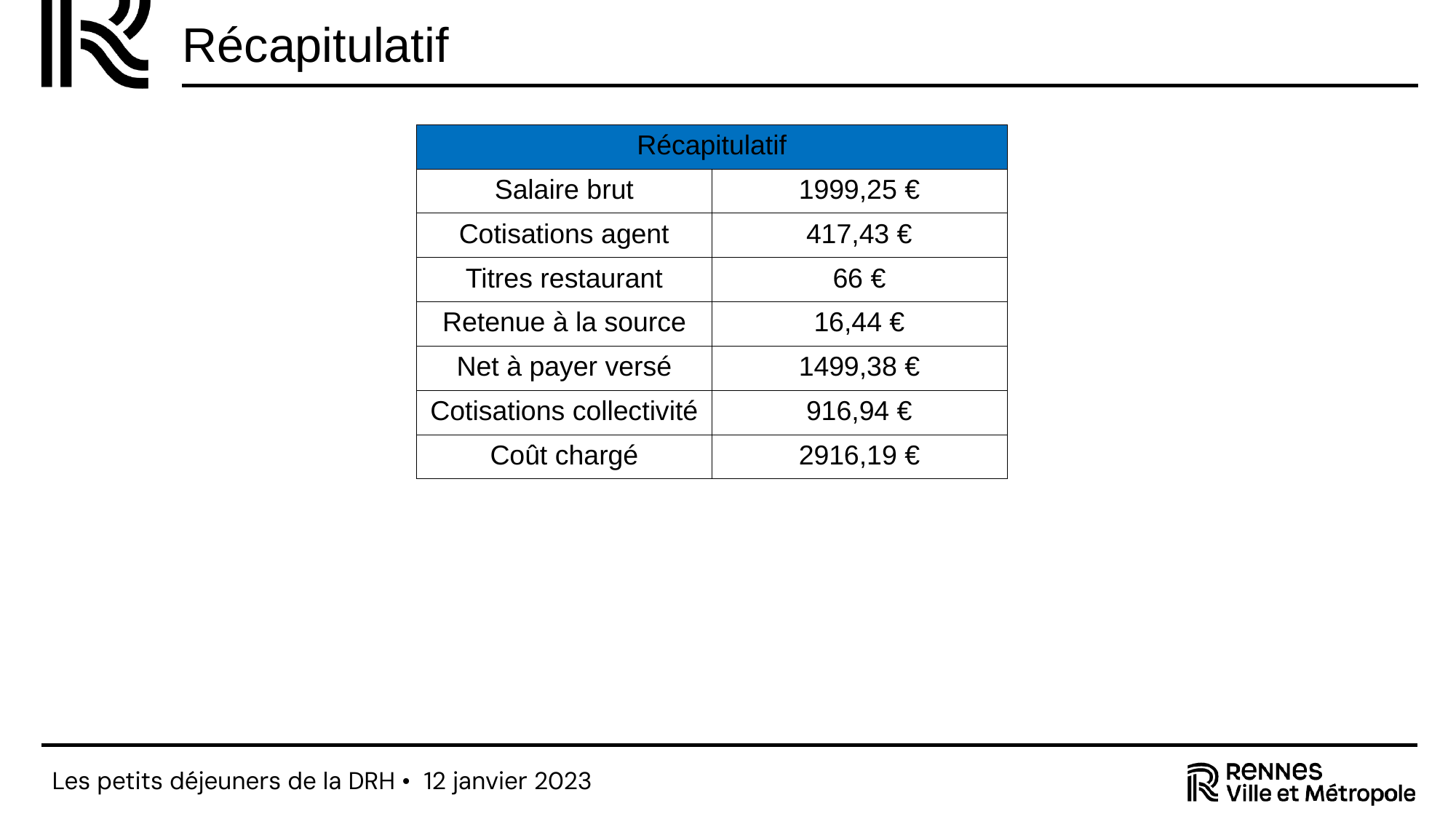

# Récapitulatif
| Récapitulatif |  |
| --- | --- |
| Salaire brut | 1999,25 € |
| Cotisations agent | 417,43 € |
| Titres restaurant | 66 € |
| Retenue à la source | 16,44 € |
| Net à payer versé | 1499,38 € |
| Cotisations collectivité | 916,94 € |
| Coût chargé | 2916,19 € |

Les petits déjeuners de la DRH •  12 janvier 2023